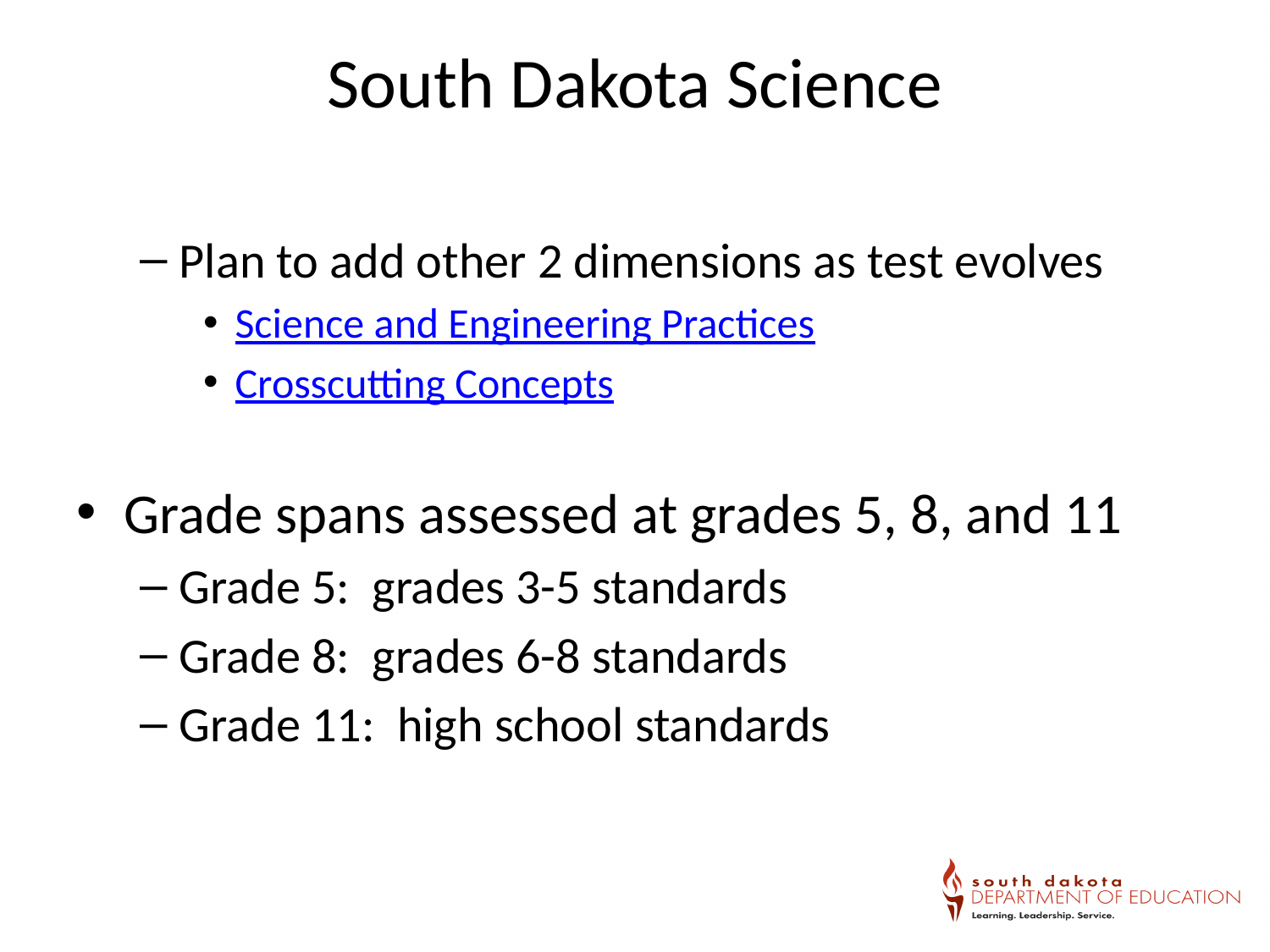

# South Dakota Science
Plan to add other 2 dimensions as test evolves
Science and Engineering Practices
Crosscutting Concepts

Grade spans assessed at grades 5, 8, and 11
Grade 5:  grades 3-5 standards
Grade 8:  grades 6-8 standards
Grade 11:  high school standards